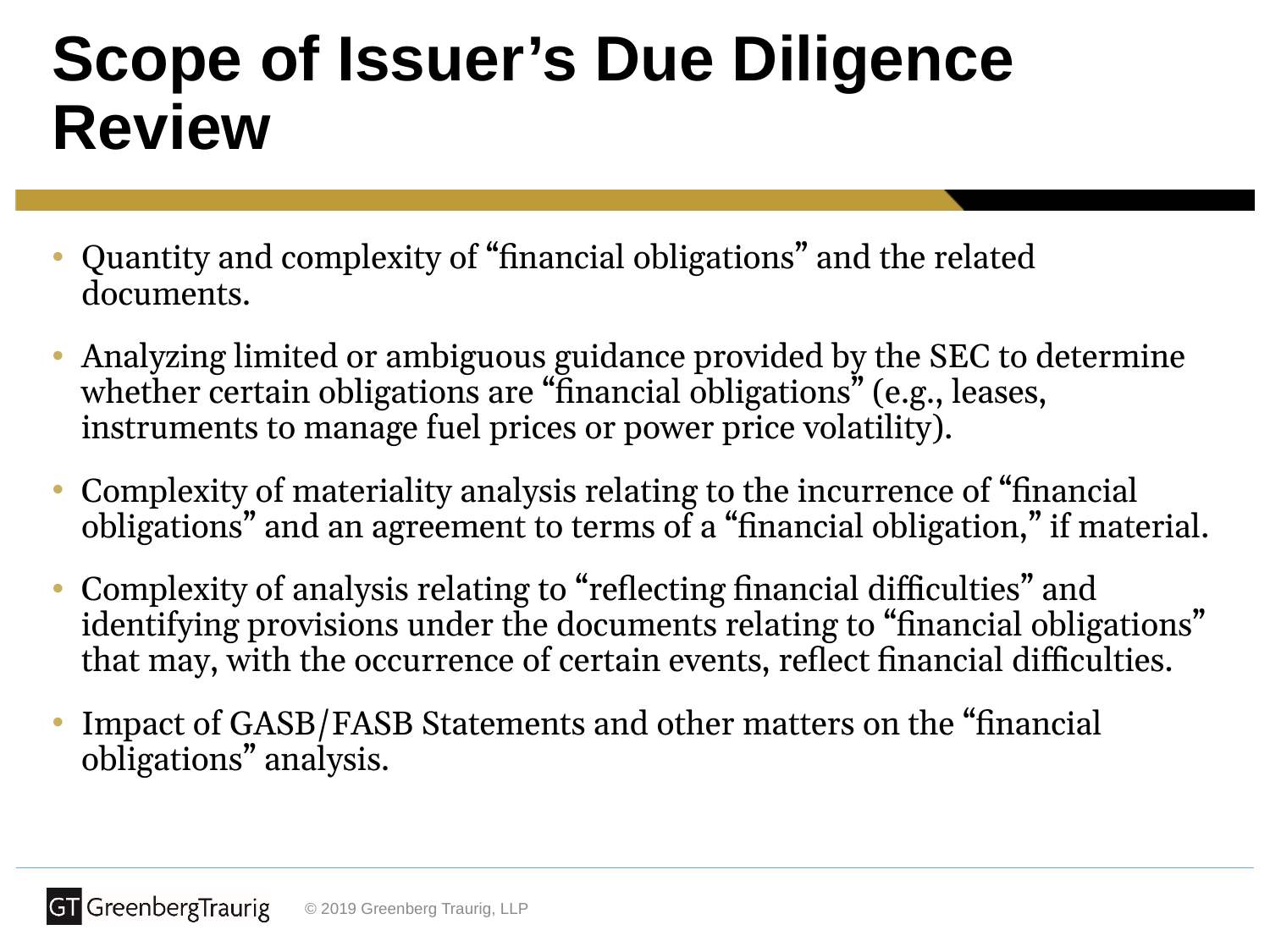

# Scope of Issuer’s Due Diligence Review
Quantity and complexity of “financial obligations” and the related documents.
Analyzing limited or ambiguous guidance provided by the SEC to determine whether certain obligations are “financial obligations” (e.g., leases, instruments to manage fuel prices or power price volatility).
Complexity of materiality analysis relating to the incurrence of “financial obligations” and an agreement to terms of a “financial obligation,” if material.
Complexity of analysis relating to “reflecting financial difficulties” and identifying provisions under the documents relating to “financial obligations” that may, with the occurrence of certain events, reflect financial difficulties.
Impact of GASB/FASB Statements and other matters on the “financial obligations” analysis.